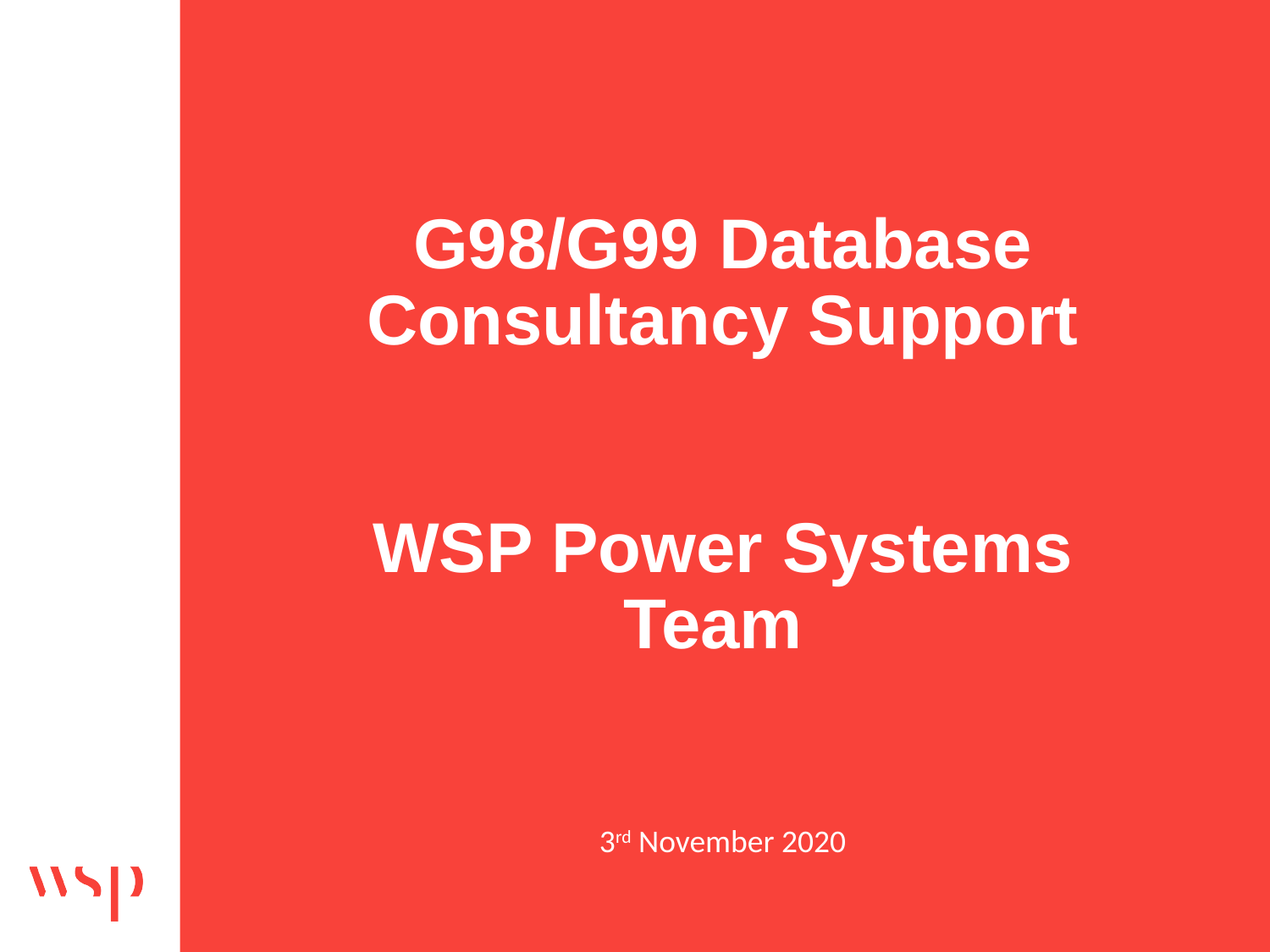

# G98/G99 Database Consultancy Support WSP Power Systems Team
3rd November 2020